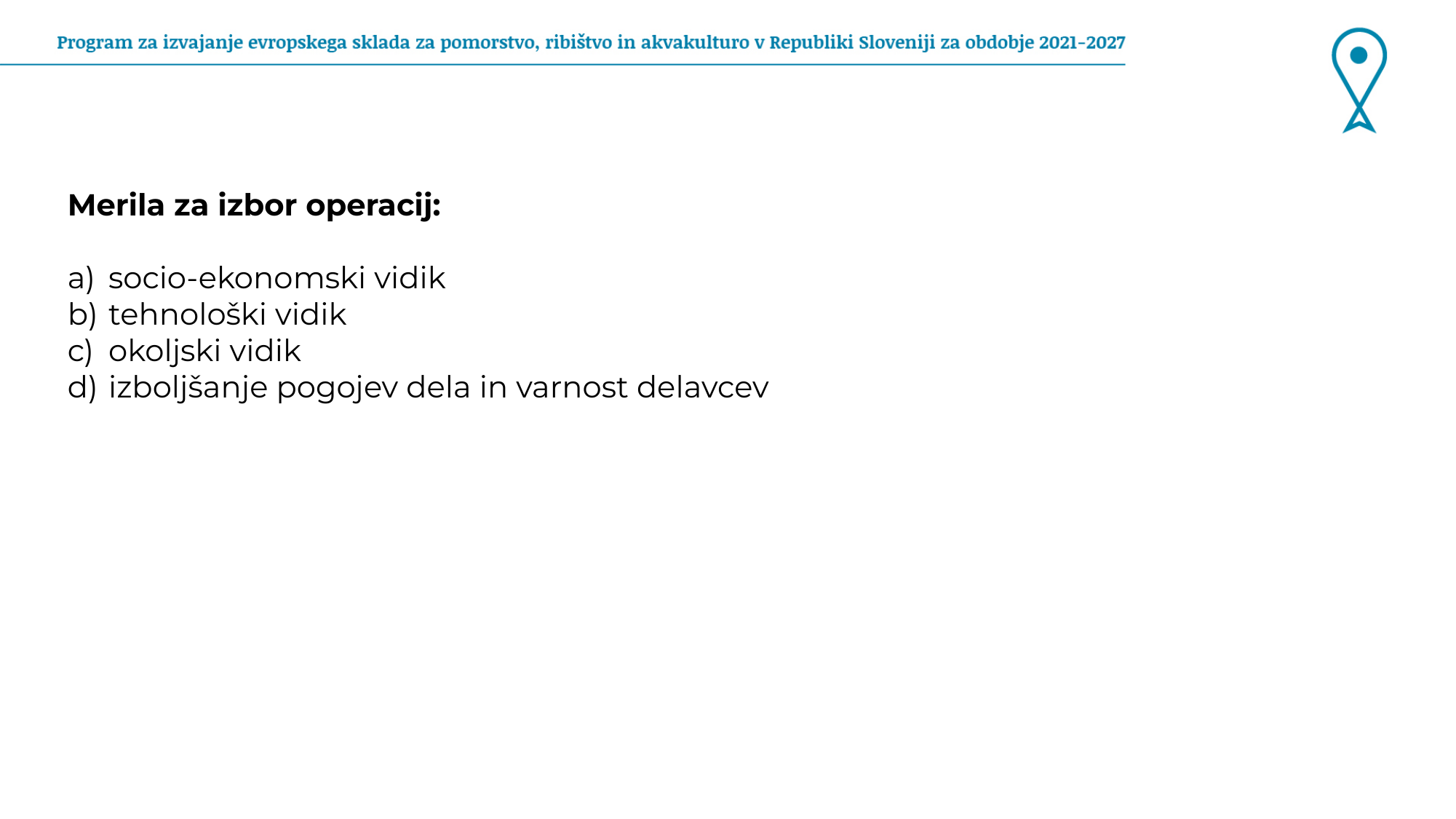

Merila za izbor operacij:

socio-ekonomski vidik
tehnološki vidik
okoljski vidik
izboljšanje pogojev dela in varnost delavcev